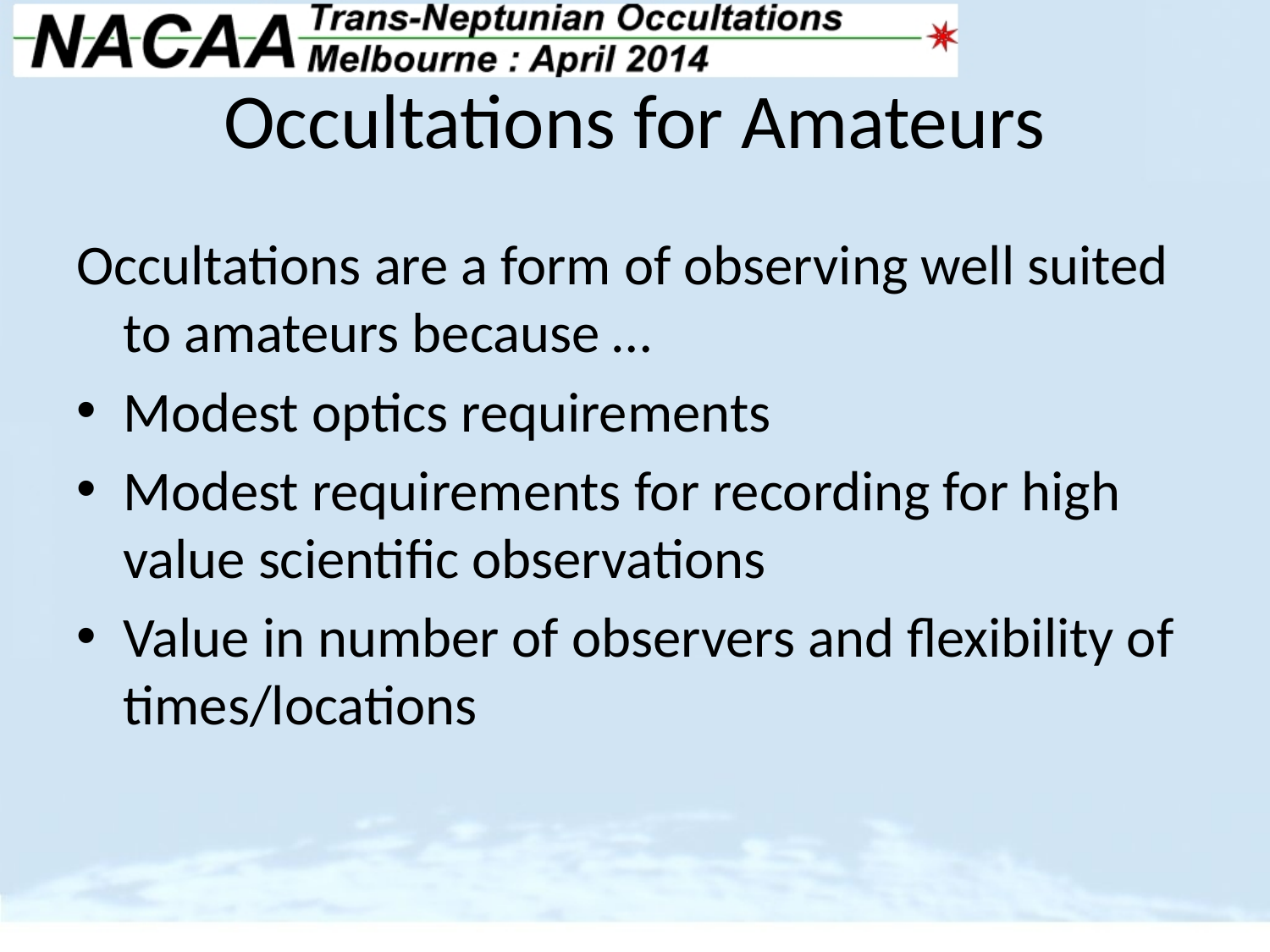

# Occultations for Amateurs
Occultations are a form of observing well suited to amateurs because …
Modest optics requirements
Modest requirements for recording for high value scientific observations
Value in number of observers and flexibility of times/locations